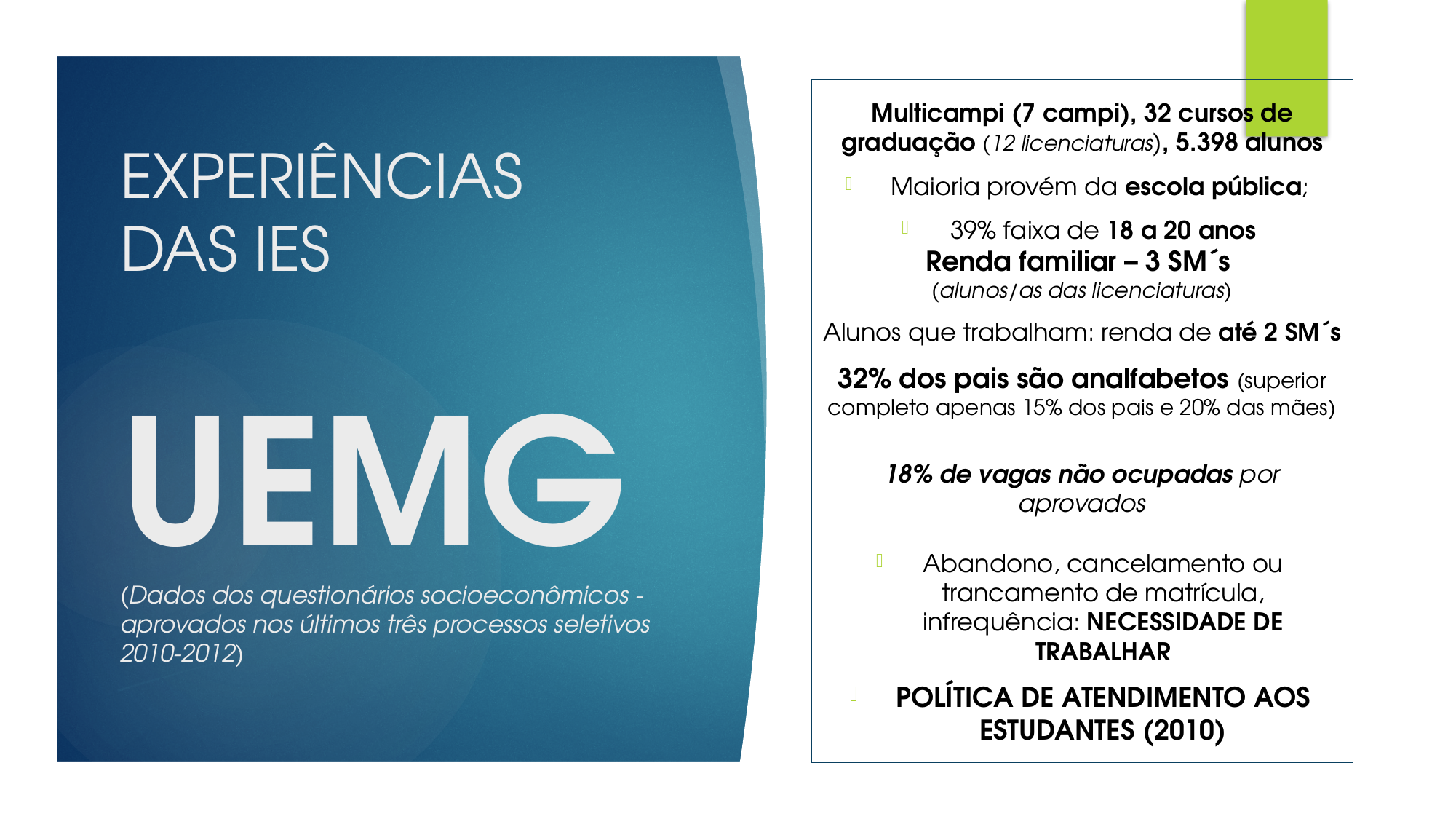

Multicampi (7 campi), 32 cursos de graduação (12 licenciaturas), 5.398 alunos
Maioria provém da escola pública;
39% faixa de 18 a 20 anos
Renda familiar – 3 SM´s
(alunos/as das licenciaturas)
Alunos que trabalham: renda de até 2 SM´s
32% dos pais são analfabetos (superior completo apenas 15% dos pais e 20% das mães)

18% de vagas não ocupadas por aprovados

Abandono, cancelamento ou trancamento de matrícula, infrequência: NECESSIDADE DE TRABALHAR
POLÍTICA DE ATENDIMENTO AOS ESTUDANTES (2010)
# EXPERIÊNCIAS DAS IES UEMG (Dados dos questionários socioeconômicos - aprovados nos últimos três processos seletivos 2010-2012)